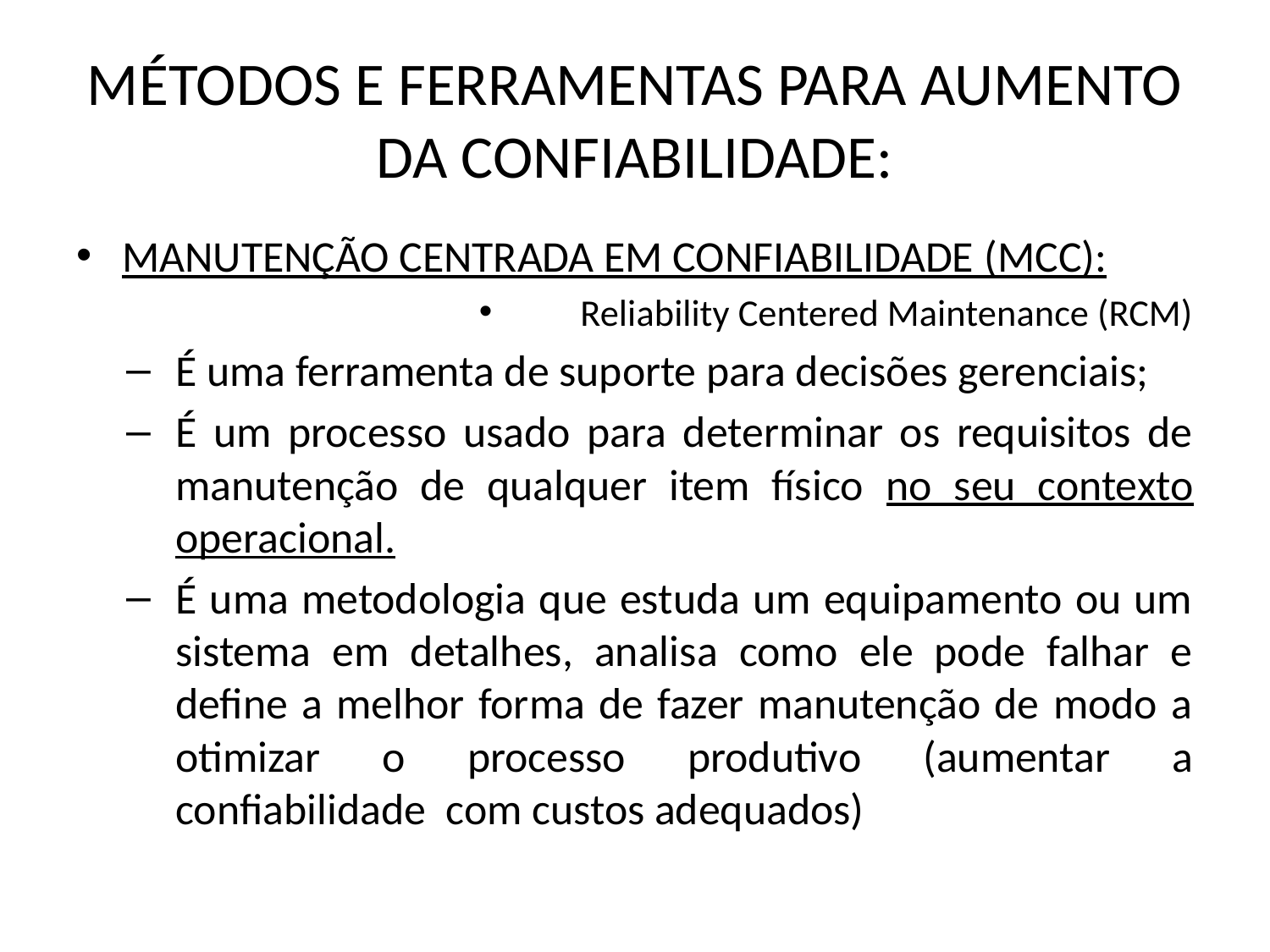

# MÉTODOS E FERRAMENTAS PARA AUMENTO DA CONFIABILIDADE:
Manutenção Centrada em Confiabilidade (MCC):
Reliability Centered Maintenance (RCM)
É uma ferramenta de suporte para decisões gerenciais;
É um processo usado para determinar os requisitos de manutenção de qualquer item físico no seu contexto operacional.
É uma metodologia que estuda um equipamento ou um sistema em detalhes, analisa como ele pode falhar e define a melhor forma de fazer manutenção de modo a otimizar o processo produtivo (aumentar a confiabilidade  com custos adequados)